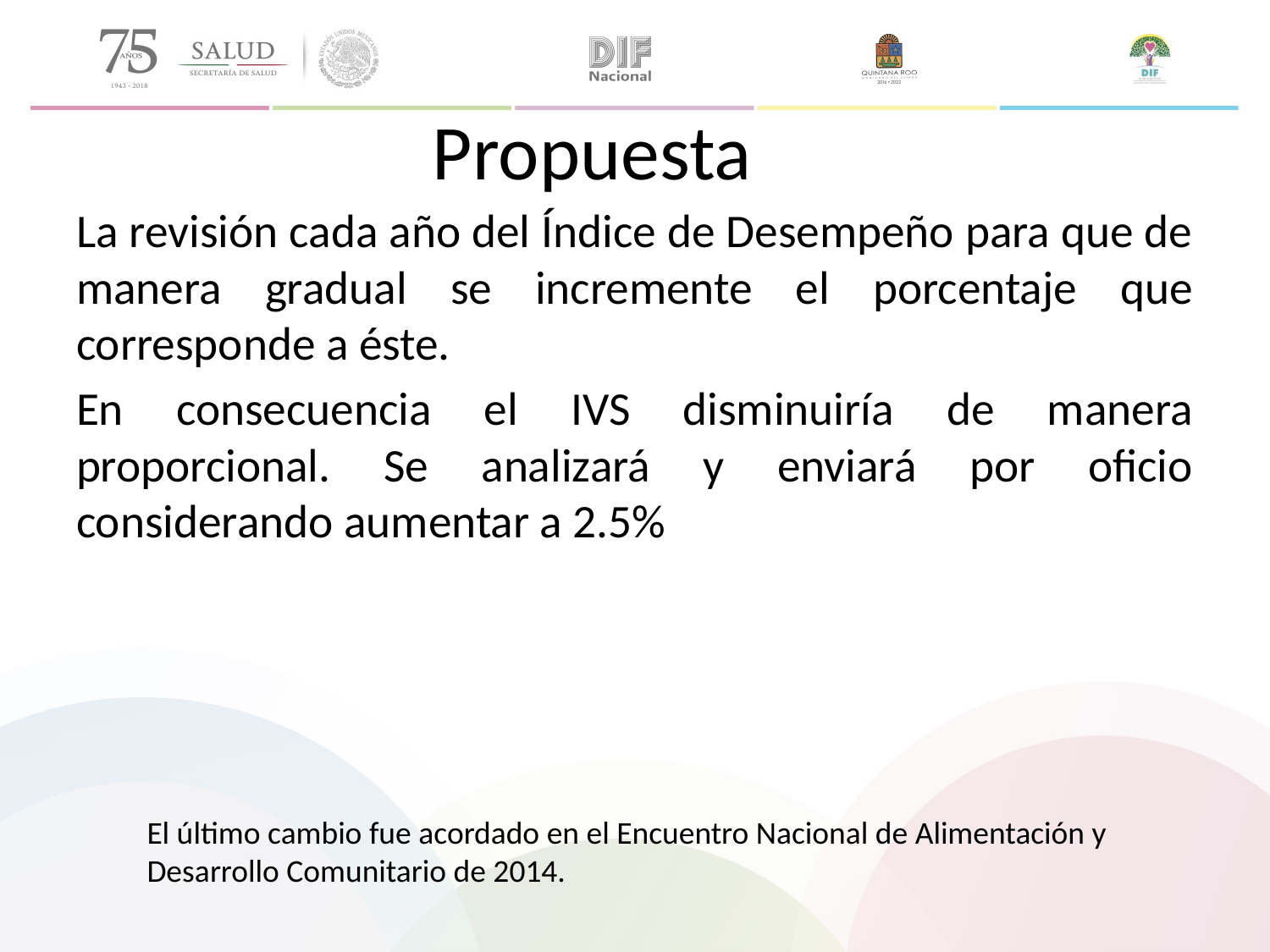

# Propuesta
La revisión cada año del Índice de Desempeño para que de manera gradual se incremente el porcentaje que corresponde a éste.
En consecuencia el IVS disminuiría de manera proporcional. Se analizará y enviará por oficio considerando aumentar a 2.5%
El último cambio fue acordado en el Encuentro Nacional de Alimentación y Desarrollo Comunitario de 2014.